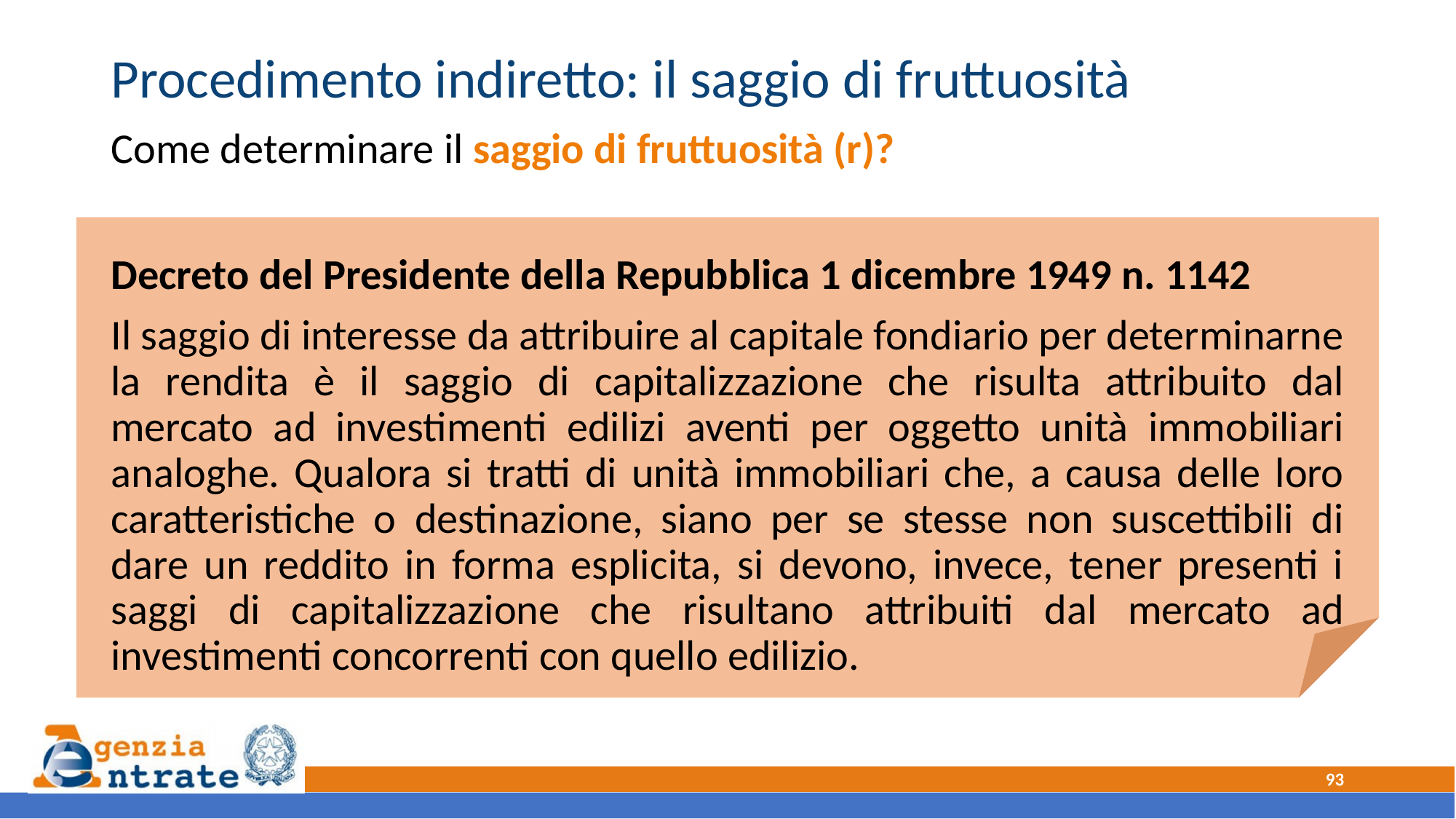

# Procedimento indiretto: il saggio di fruttuosità

Decreto del Presidente della Repubblica 1 dicembre 1949 n. 1142
Il saggio di interesse da attribuire al capitale fondiario per determinarne la rendita è il saggio di capitalizzazione che risulta attribuito dal mercato ad investimenti edilizi aventi per oggetto unità immobiliari analoghe. Qualora si tratti di unità immobiliari che, a causa delle loro caratteristiche o destinazione, siano per se stesse non suscettibili di dare un reddito in forma esplicita, si devono, invece, tener presenti i saggi di capitalizzazione che risultano attribuiti dal mercato ad investimenti concorrenti con quello edilizio.

Come determinare il saggio di fruttuosità (r)?